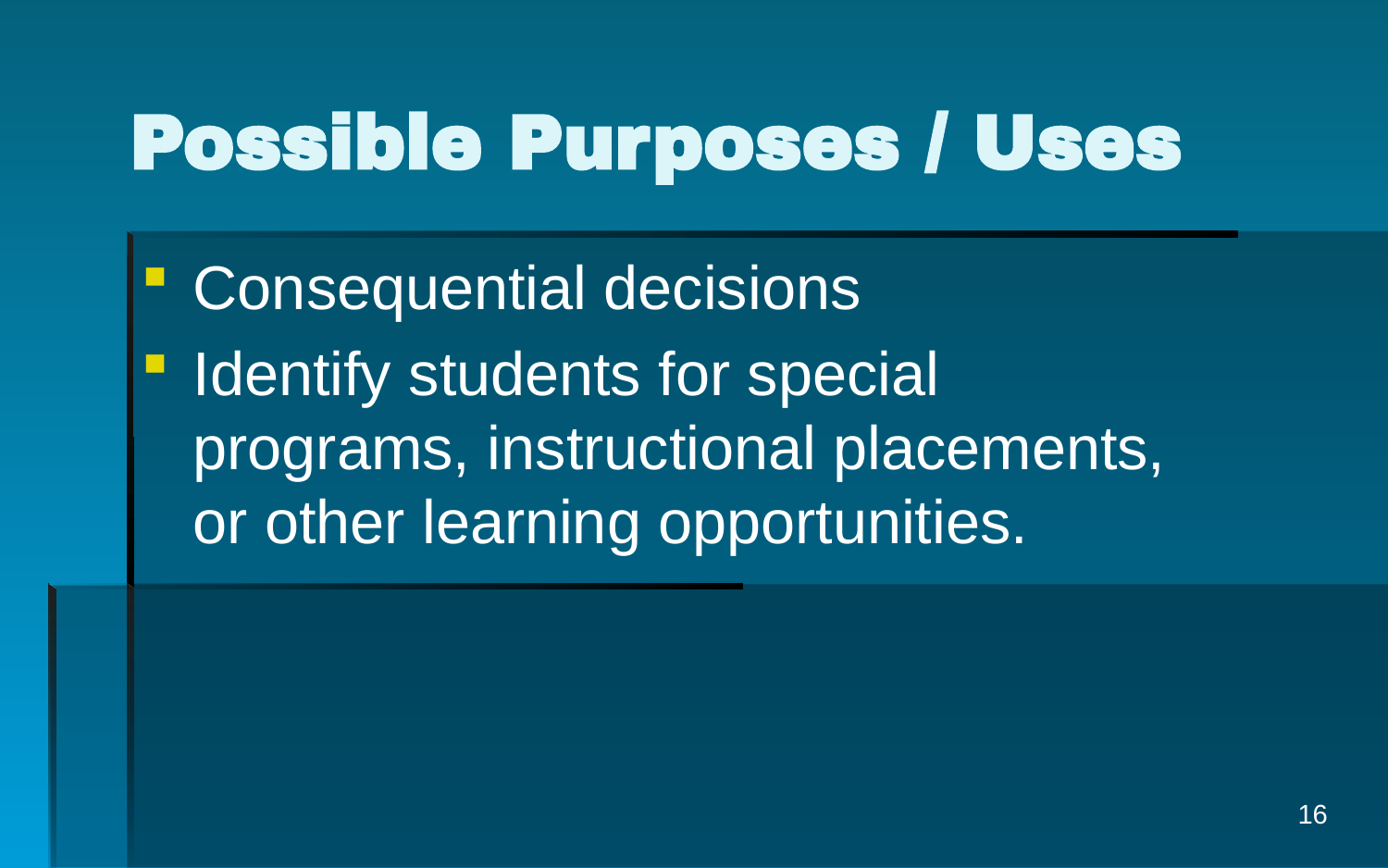

# Possible Purposes / Uses
Consequential decisions
Identify students for special programs, instructional placements, or other learning opportunities.

16